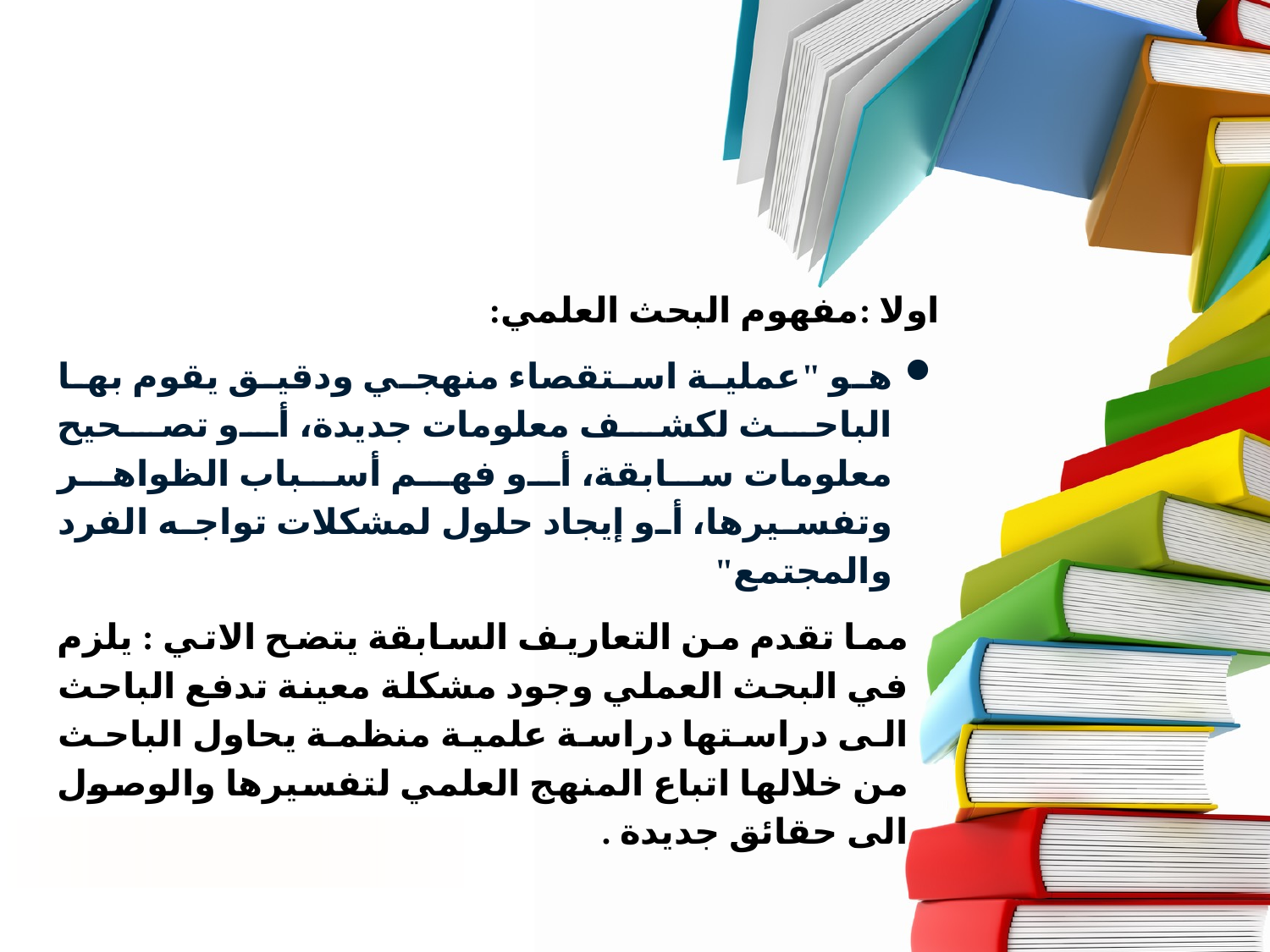

اولا :مفهوم البحث العلمي:
هو "عملية استقصاء منهجي ودقيق يقوم بها الباحث لكشف معلومات جديدة، أو تصحيح معلومات سابقة، أو فهم أسباب الظواهر وتفسيرها، أو إيجاد حلول لمشكلات تواجه الفرد والمجتمع"
مما تقدم من التعاريف السابقة يتضح الاتي : يلزم في البحث العملي وجود مشكلة معينة تدفع الباحث الى دراستها دراسة علمية منظمة يحاول الباحث من خلالها اتباع المنهج العلمي لتفسيرها والوصول الى حقائق جديدة .